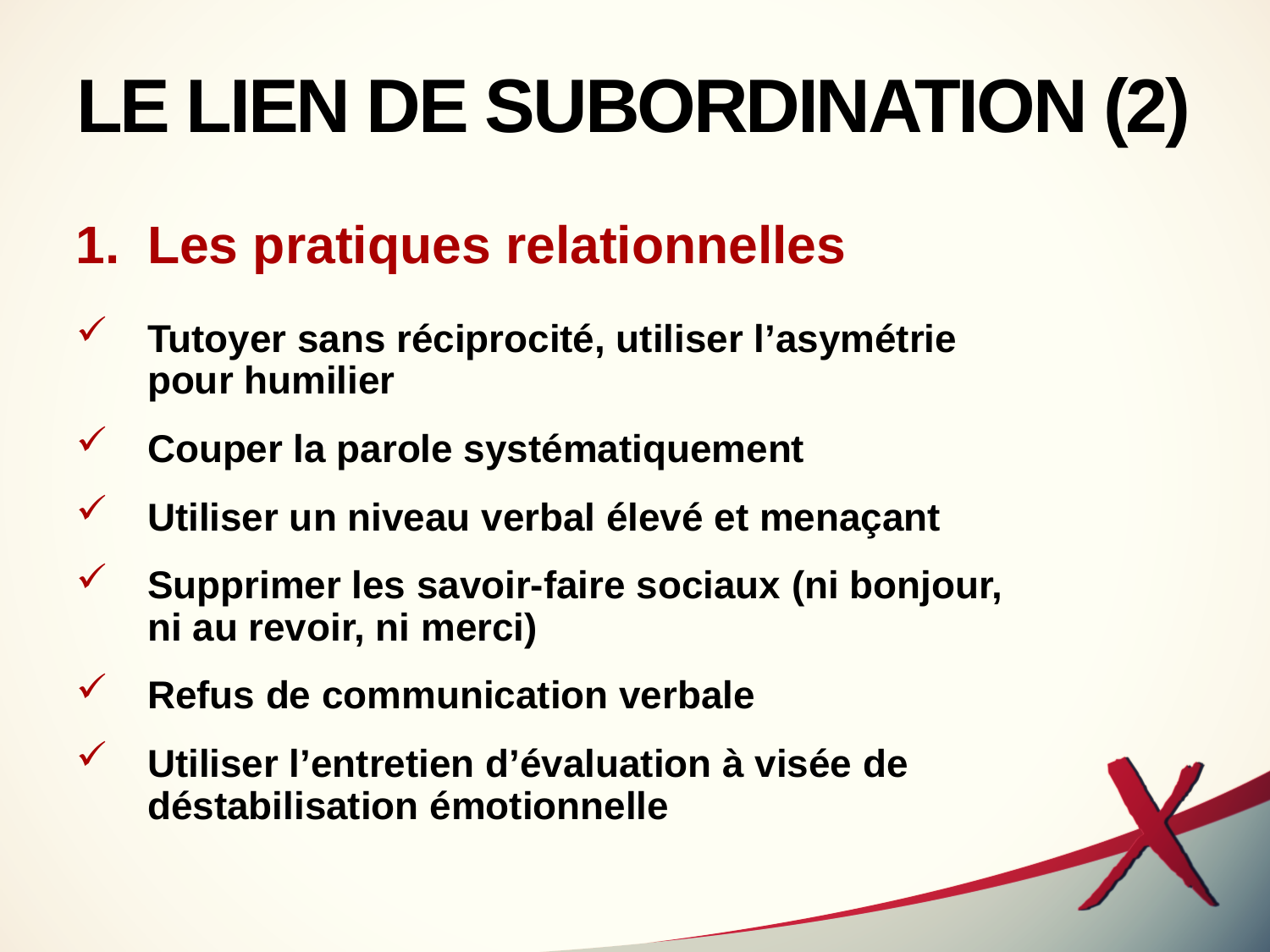

# LE LIEN DE SUBORDINATION (2)
Les pratiques relationnelles
Tutoyer sans réciprocité, utiliser l’asymétrie
pour humilier
Couper la parole systématiquement
Utiliser un niveau verbal élevé et menaçant
Supprimer les savoir-faire sociaux (ni bonjour,
ni au revoir, ni merci)
Refus de communication verbale
Utiliser l’entretien d’évaluation à visée de
déstabilisation émotionnelle